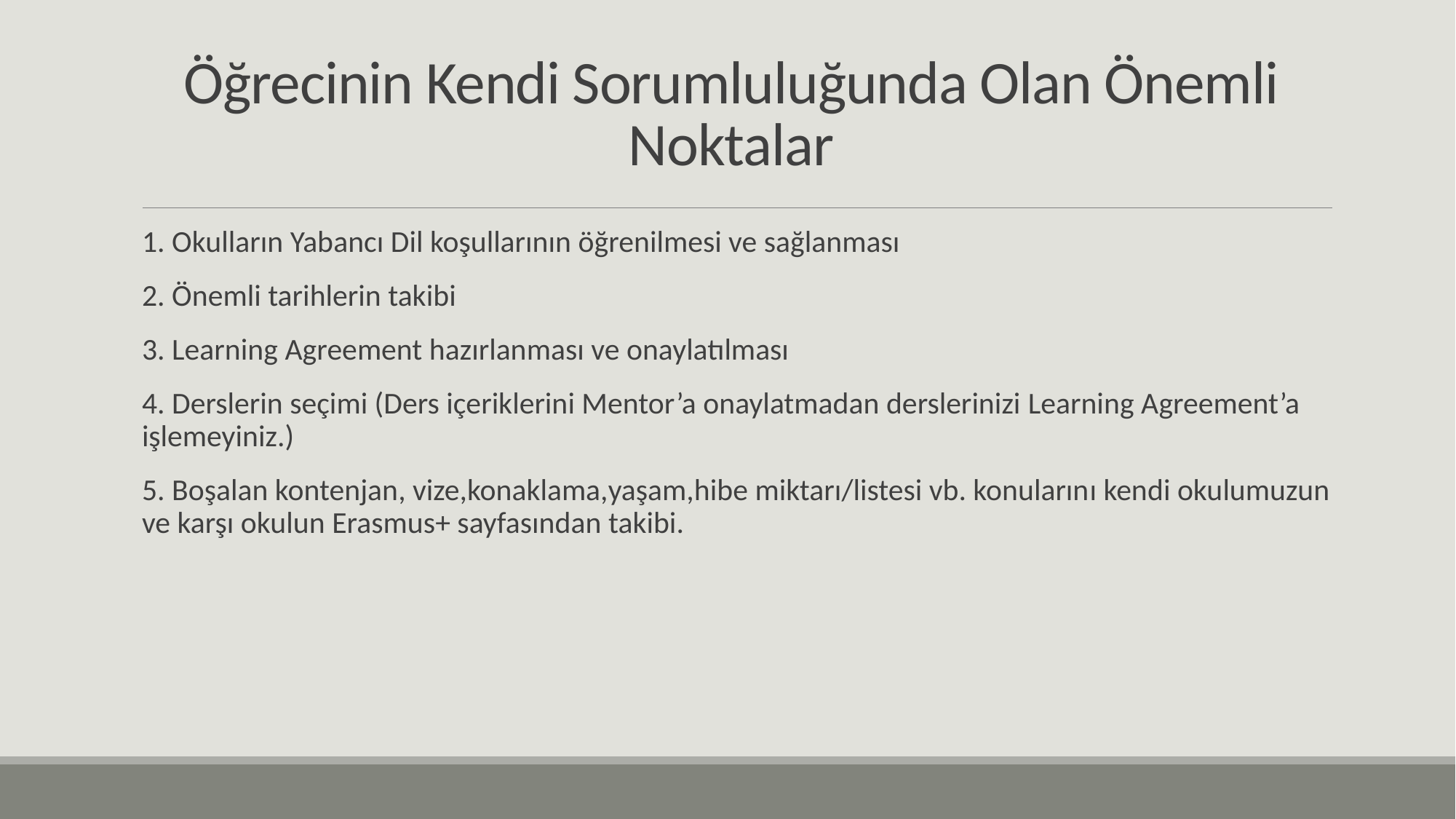

# Öğrecinin Kendi Sorumluluğunda Olan Önemli Noktalar
1. Okulların Yabancı Dil koşullarının öğrenilmesi ve sağlanması
2. Önemli tarihlerin takibi
3. Learning Agreement hazırlanması ve onaylatılması
4. Derslerin seçimi (Ders içeriklerini Mentor’a onaylatmadan derslerinizi Learning Agreement’a işlemeyiniz.)
5. Boşalan kontenjan, vize,konaklama,yaşam,hibe miktarı/listesi vb. konularını kendi okulumuzun ve karşı okulun Erasmus+ sayfasından takibi.